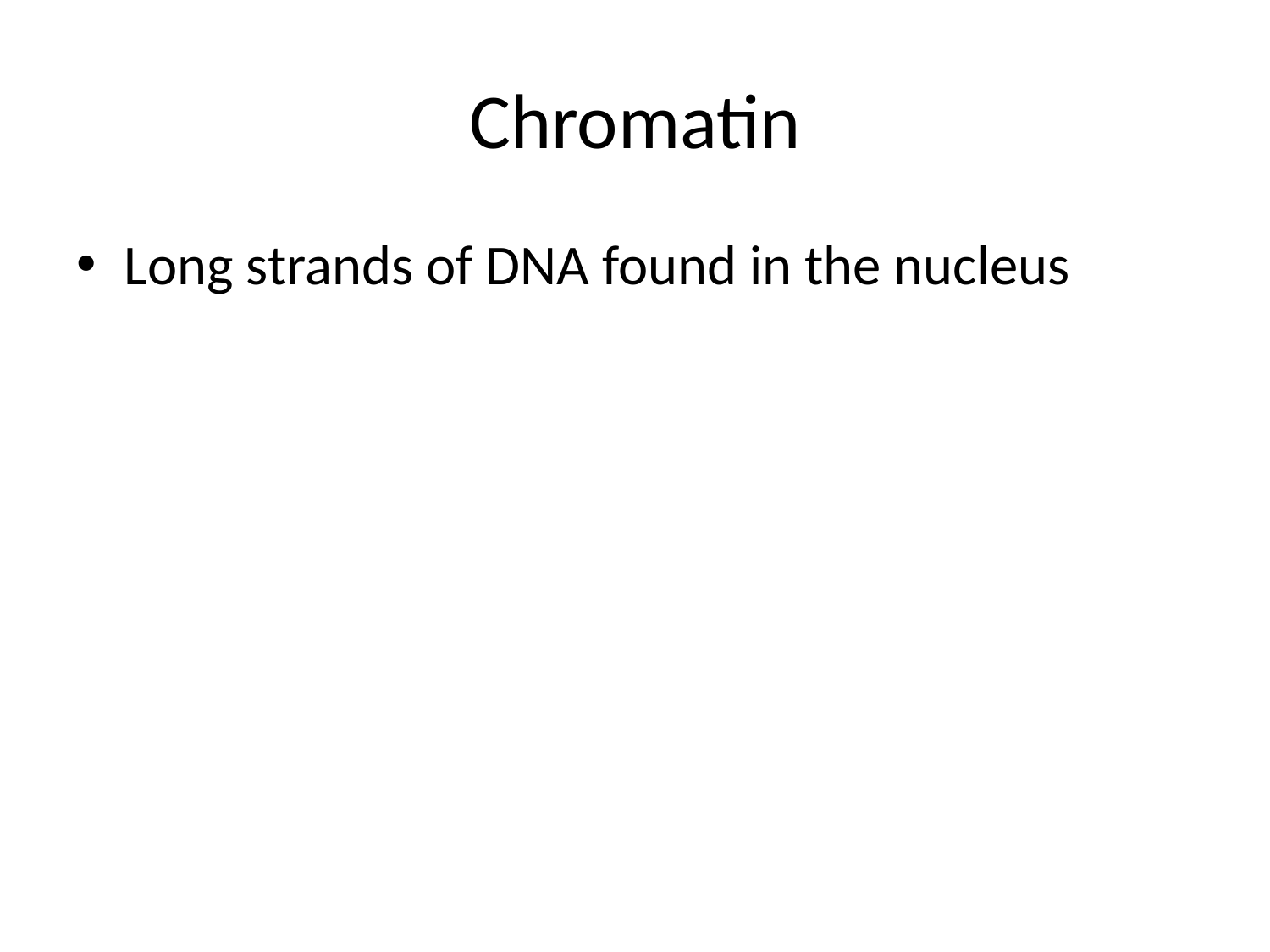

# Chromatin
Long strands of DNA found in the nucleus